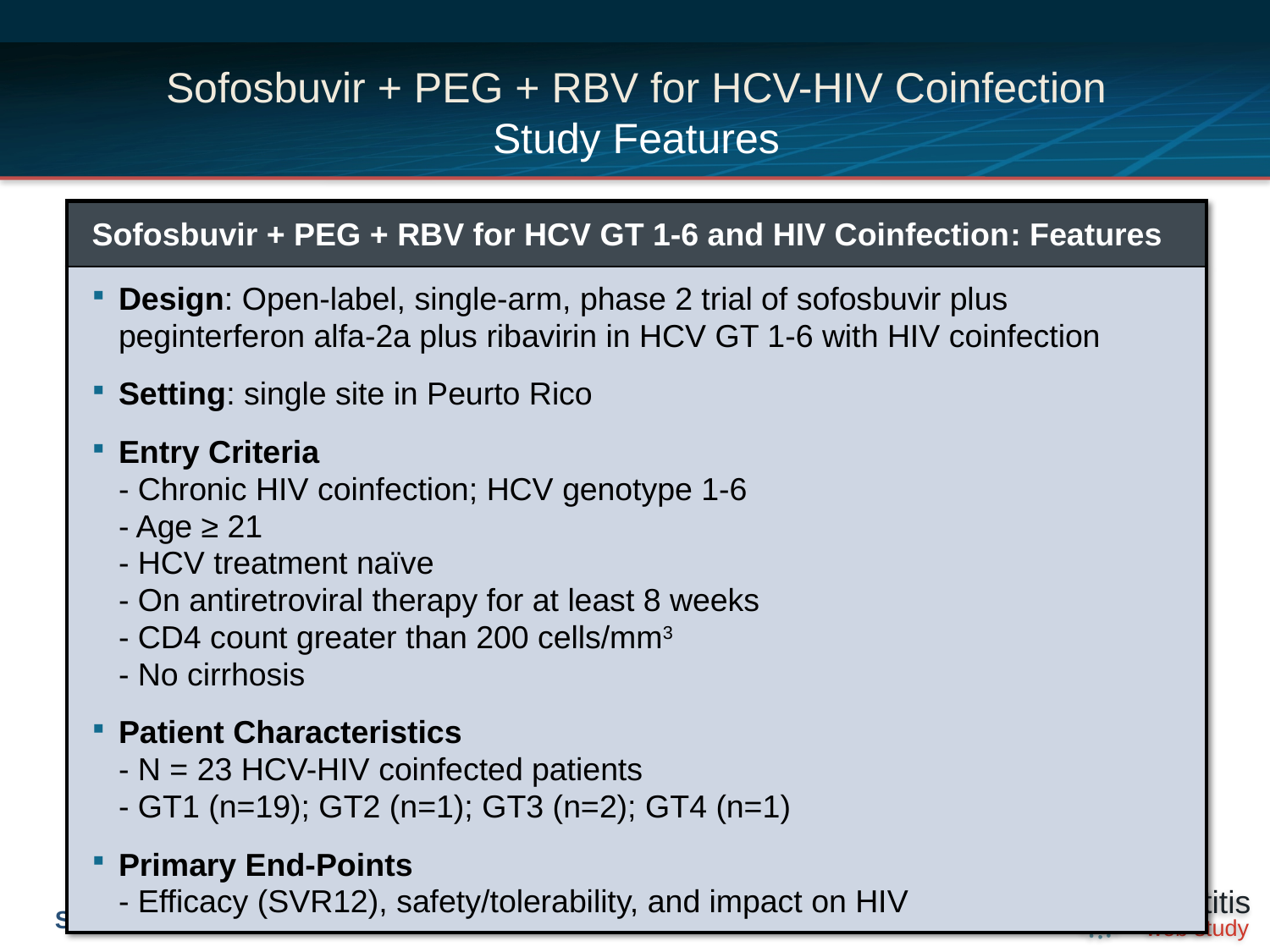

# Sofosbuvir + PEG + RBV for HCV-HIV Coinfection Study Features
| Sofosbuvir + PEG + RBV for HCV GT 1-6 and HIV Coinfection: Features |
| --- |
| Design: Open-label, single-arm, phase 2 trial of sofosbuvir plus peginterferon alfa-2a plus ribavirin in HCV GT 1-6 with HIV coinfection Setting: single site in Peurto Rico Entry Criteria - Chronic HIV coinfection; HCV genotype 1-6 - Age ≥ 21 - HCV treatment naïve - On antiretroviral therapy for at least 8 weeks - CD4 count greater than 200 cells/mm3 - No cirrhosis Patient Characteristics - N = 23 HCV-HIV coinfected patients - GT1 (n=19); GT2 (n=1); GT3 (n=2); GT4 (n=1) Primary End-Points - Efficacy (SVR12), safety/tolerability, and impact on HIV |
Source: Rodriguez-Torres M, et al. J Acquir Immune Defic Syndr. 2015;68:543-9.